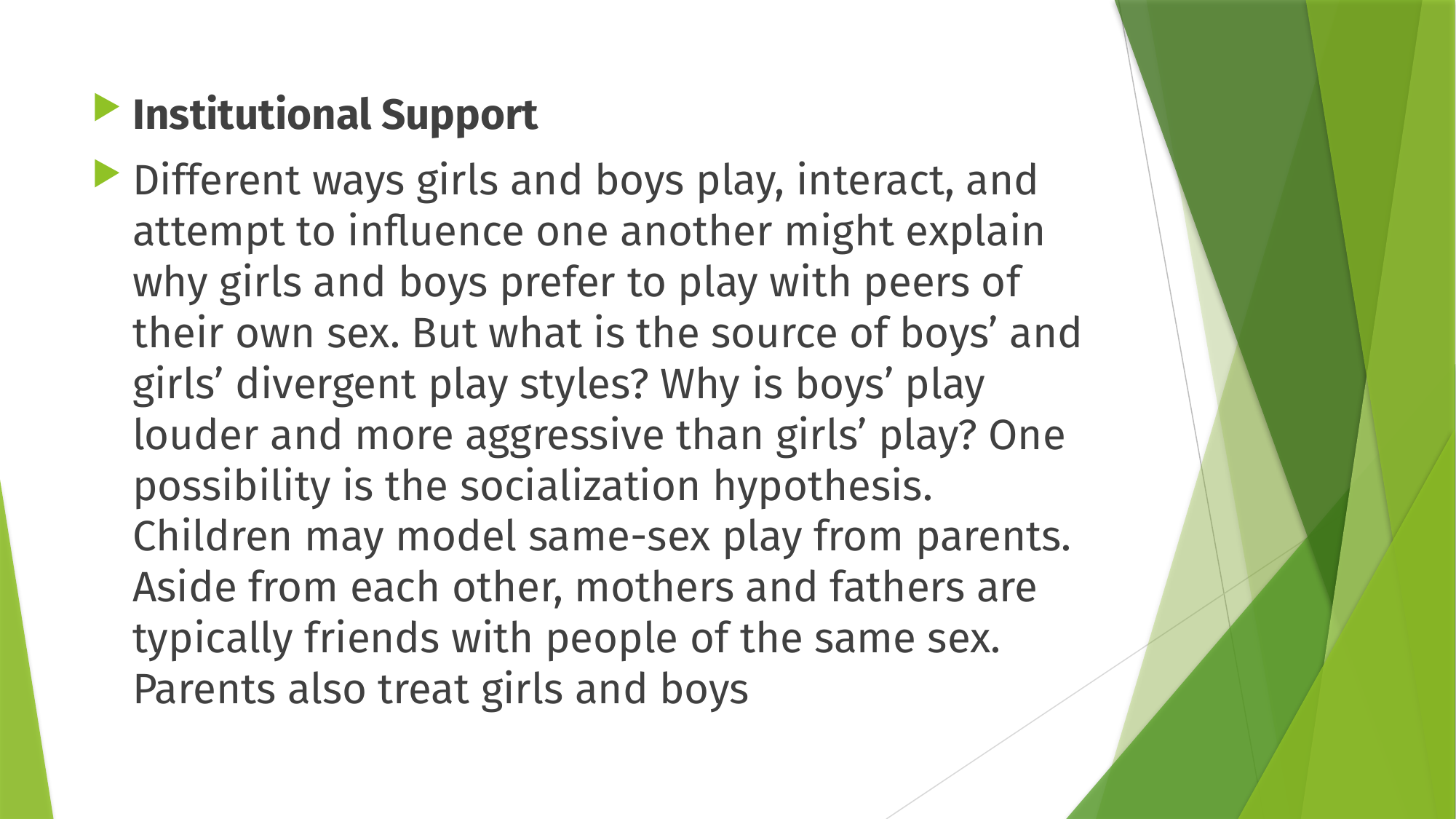

Institutional Support
Different ways girls and boys play, interact, and attempt to influence one another might explain why girls and boys prefer to play with peers of their own sex. But what is the source of boys’ and girls’ divergent play styles? Why is boys’ play louder and more aggressive than girls’ play? One possibility is the socialization hypothesis. Children may model same-sex play from parents. Aside from each other, mothers and fathers are typically friends with people of the same sex. Parents also treat girls and boys